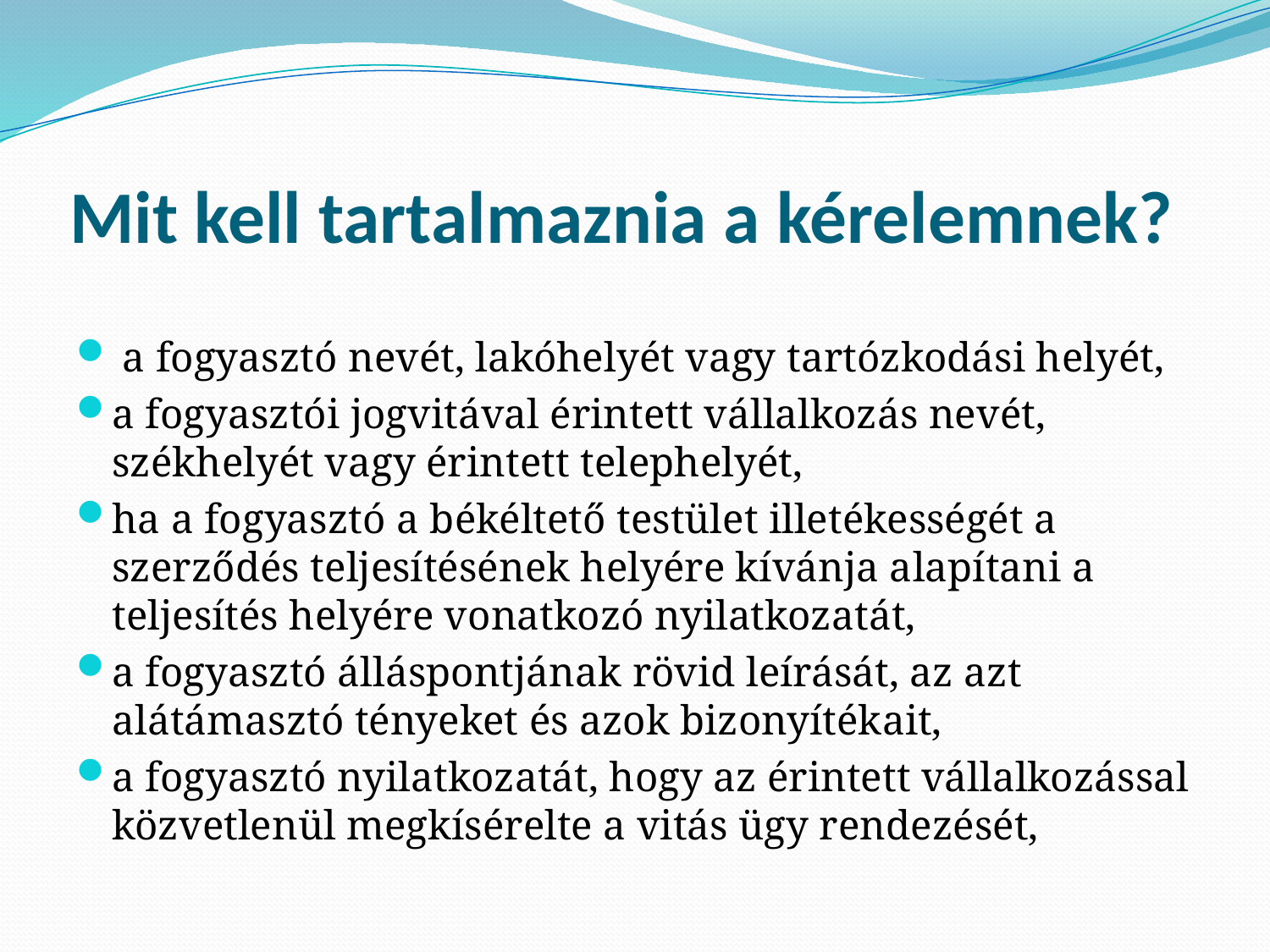

# Mit kell tartalmaznia a kérelemnek?

 a fogyasztó nevét, lakóhelyét vagy tartózkodási helyét,
a fogyasztói jogvitával érintett vállalkozás nevét, székhelyét vagy érintett telephelyét,
ha a fogyasztó a békéltető testület illetékességét a szerződés teljesítésének helyére kívánja alapítani a teljesítés helyére vonatkozó nyilatkozatát,
a fogyasztó álláspontjának rövid leírását, az azt alátámasztó tényeket és azok bizonyítékait,
a fogyasztó nyilatkozatát, hogy az érintett vállalkozással közvetlenül megkísérelte a vitás ügy rendezését,